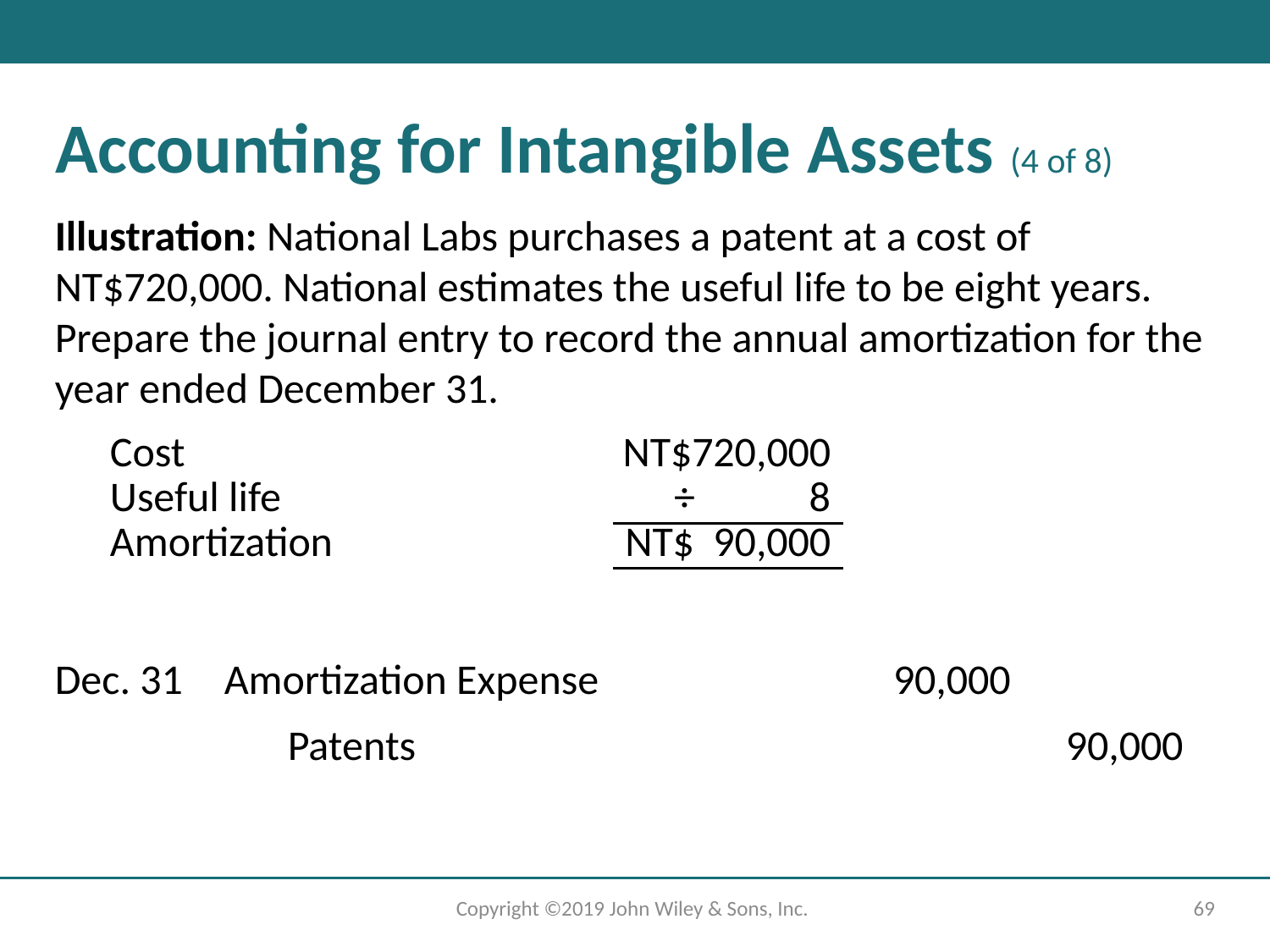

# Accounting for Intangible Assets (4 of 8)
Illustration: National Labs purchases a patent at a cost of NT$720,000. National estimates the useful life to be eight years. Prepare the journal entry to record the annual amortization for the year ended December 31.
| Cost | NT$720,000 |
| --- | --- |
| Useful life | ÷ 8 |
| Amortization | NT$ 90,000 |
Dec. 31
Amortization Expense
90,000
Patents
90,000
Copyright ©2019 John Wiley & Sons, Inc.
69